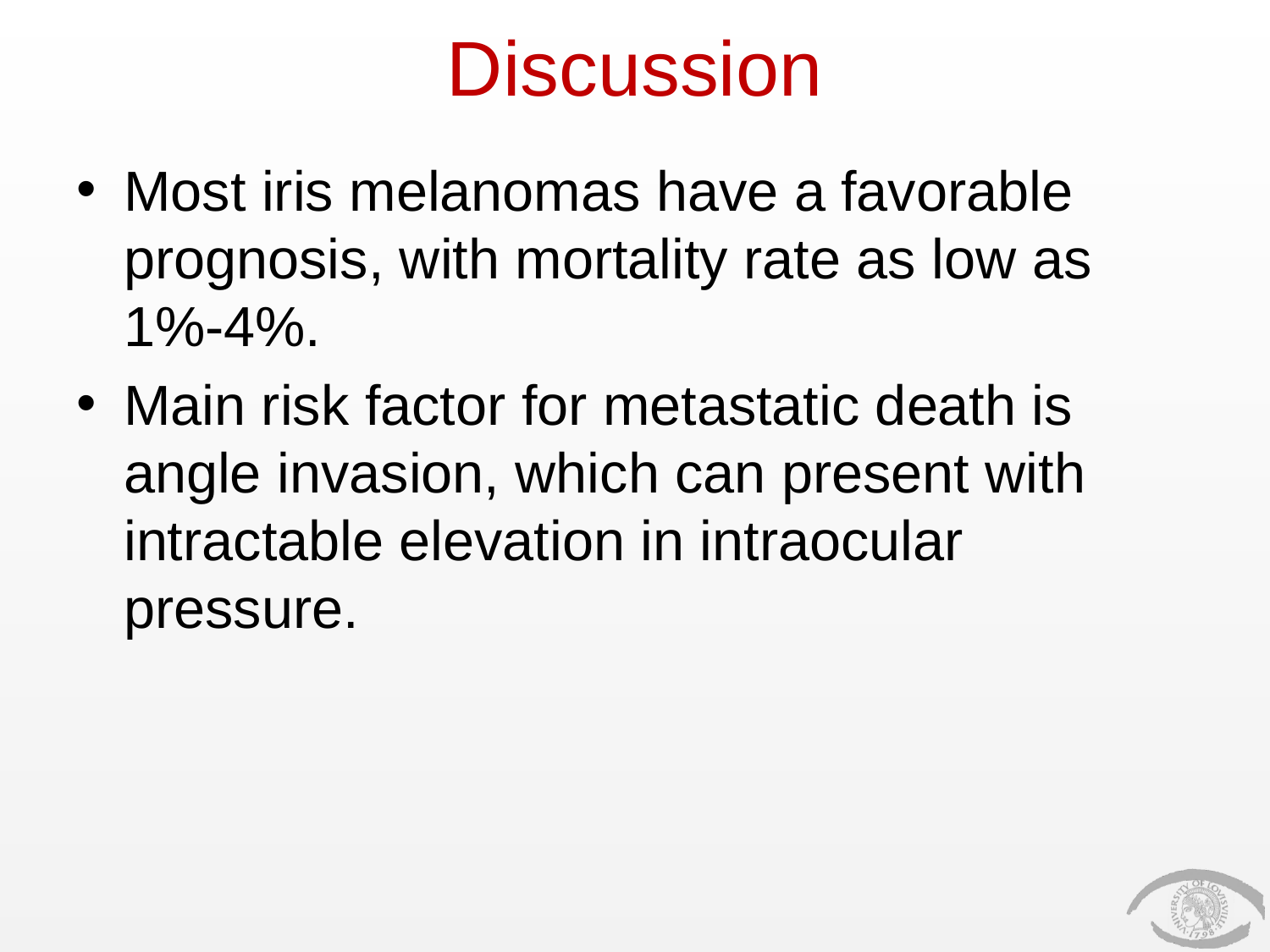

# Discussion
Most iris melanomas have a favorable prognosis, with mortality rate as low as 1%-4%.
Main risk factor for metastatic death is angle invasion, which can present with intractable elevation in intraocular pressure.